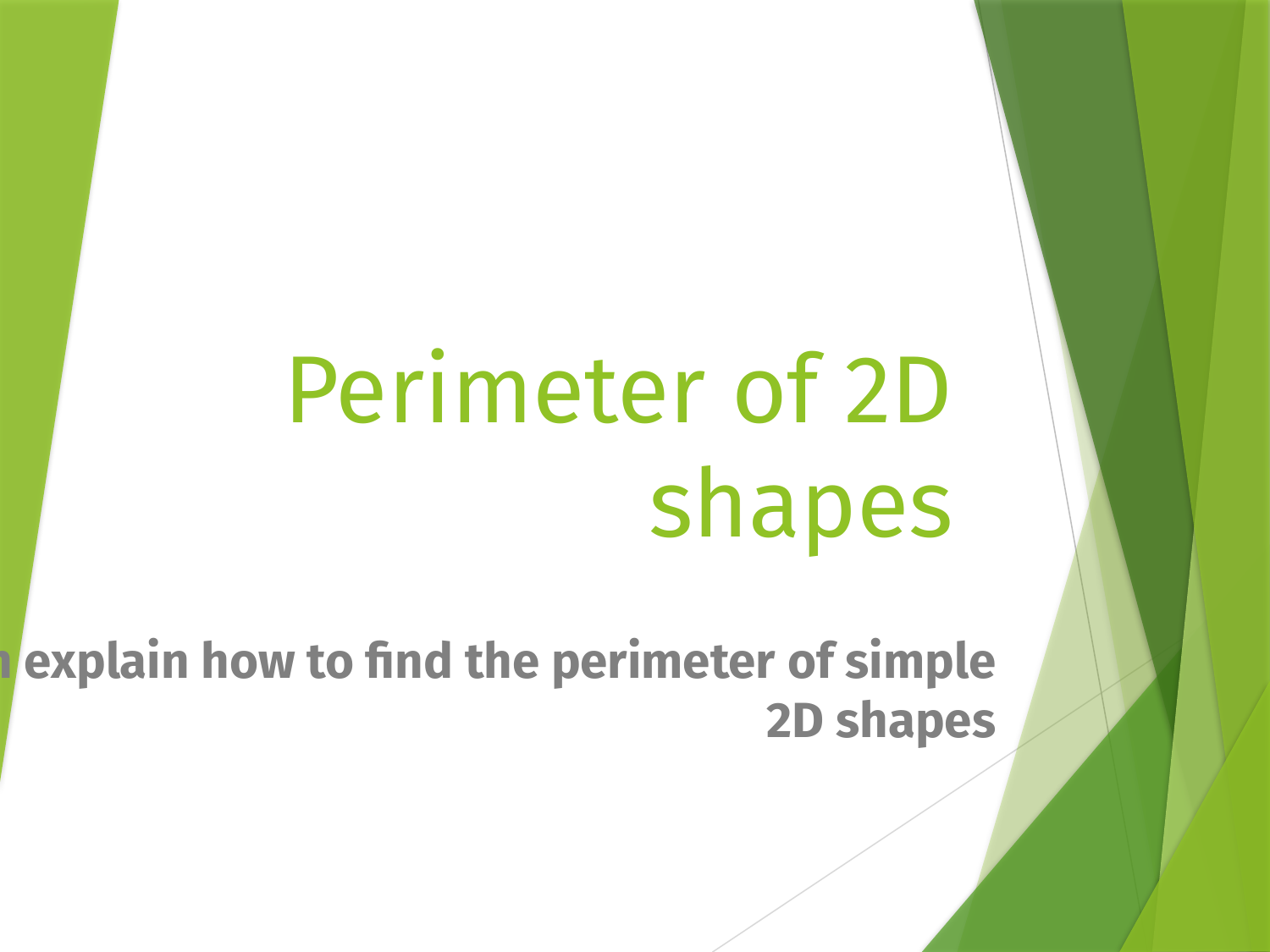

# Perimeter of 2D shapes
I can explain how to find the perimeter of simple 2D shapes